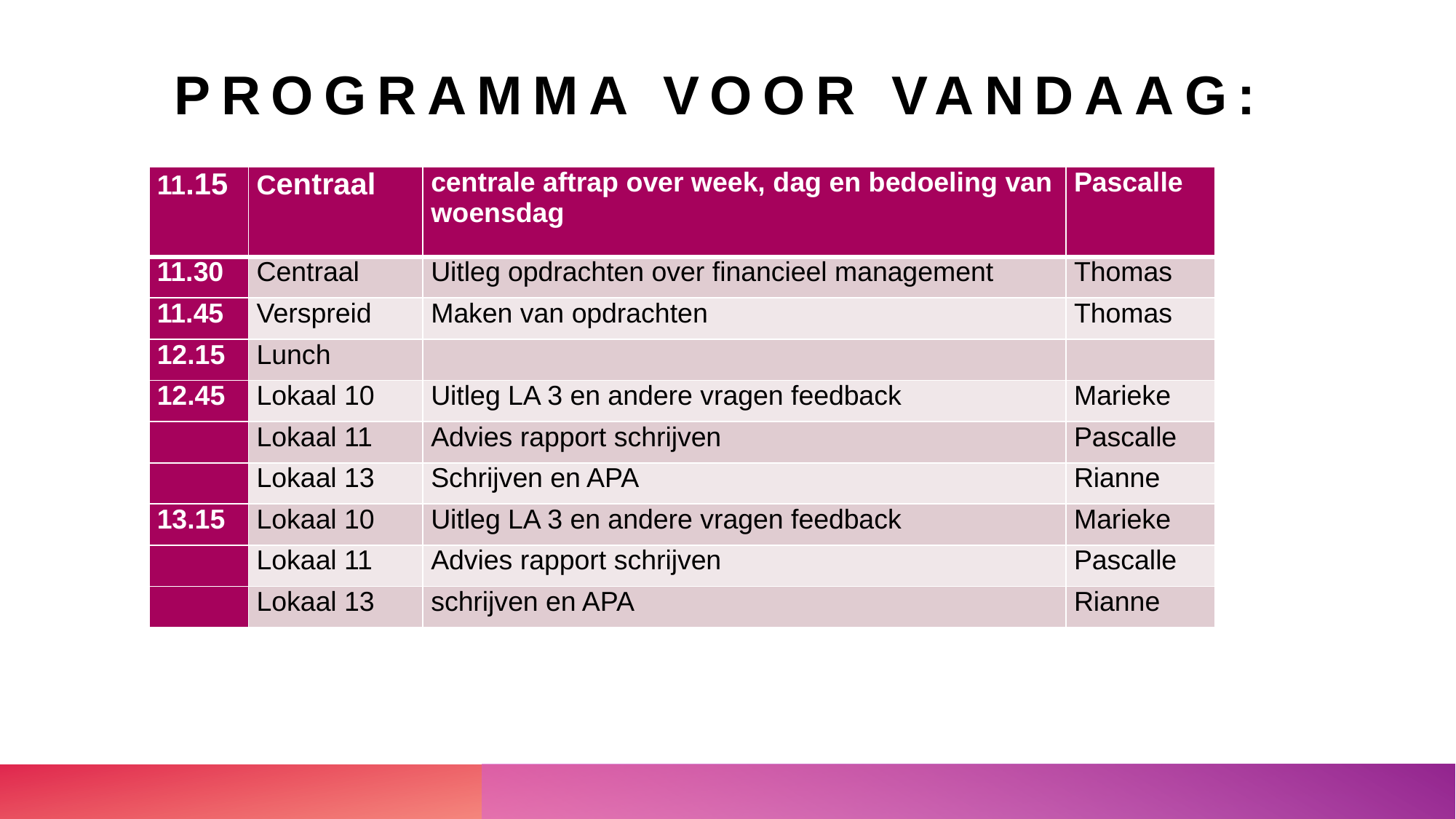

Programma voor vandaag:
| 11.15 | Centraal | centrale aftrap over week, dag en bedoeling van woensdag | Pascalle |
| --- | --- | --- | --- |
| 11.30 | Centraal | Uitleg opdrachten over financieel management | Thomas |
| 11.45 | Verspreid | Maken van opdrachten | Thomas |
| 12.15 | Lunch |  |  |
| 12.45 | Lokaal 10 | Uitleg LA 3 en andere vragen feedback | Marieke |
|  | Lokaal 11 | Advies rapport schrijven | Pascalle |
|  | Lokaal 13 | Schrijven en APA | Rianne |
| 13.15 | Lokaal 10 | Uitleg LA 3 en andere vragen feedback | Marieke |
|  | Lokaal 11 | Advies rapport schrijven | Pascalle |
|  | Lokaal 13 | schrijven en APA | Rianne |